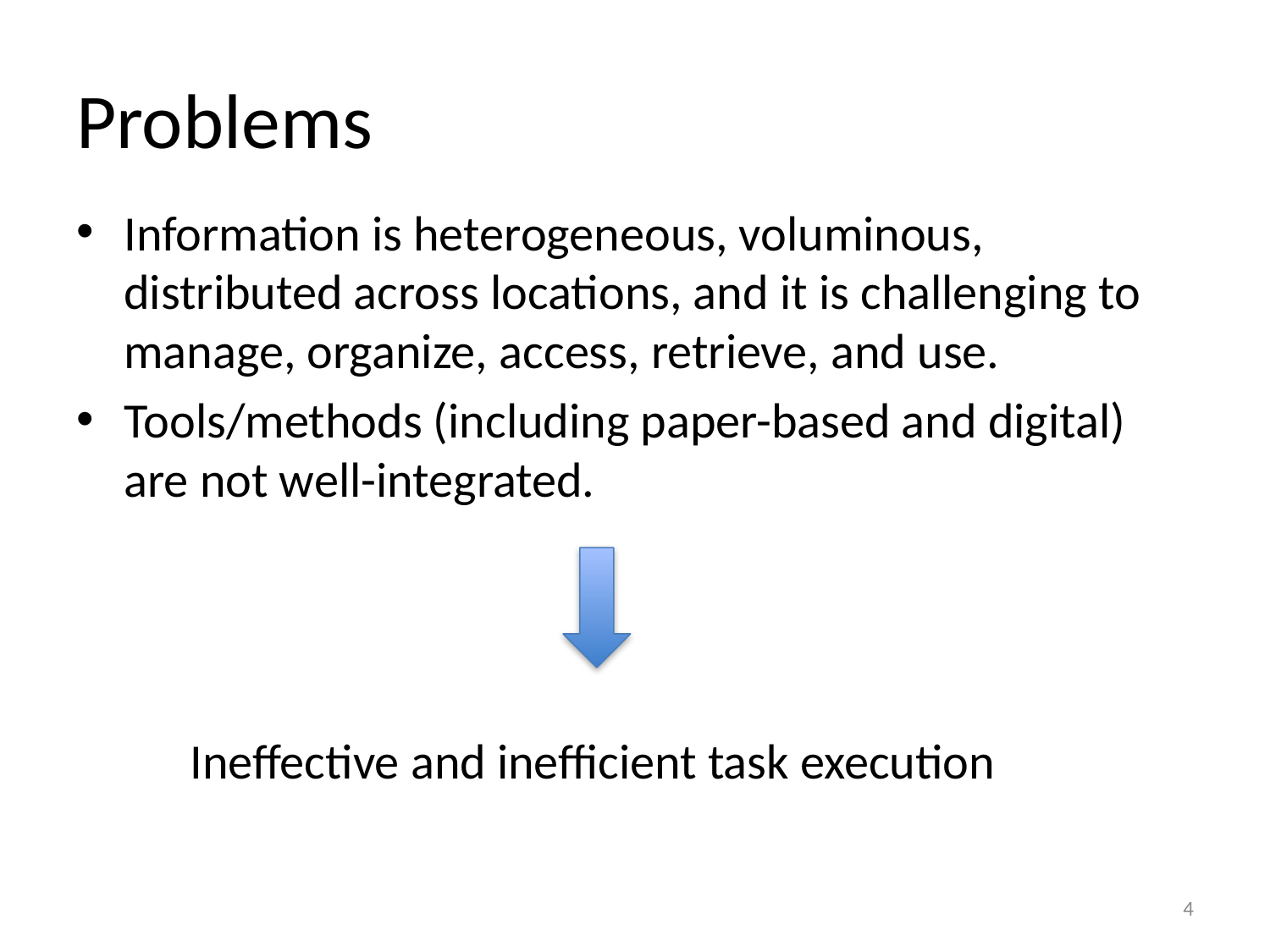

# Problems
Information is heterogeneous, voluminous, distributed across locations, and it is challenging to manage, organize, access, retrieve, and use.
Tools/methods (including paper-based and digital) are not well-integrated.

Ineffective and inefficient task execution
4